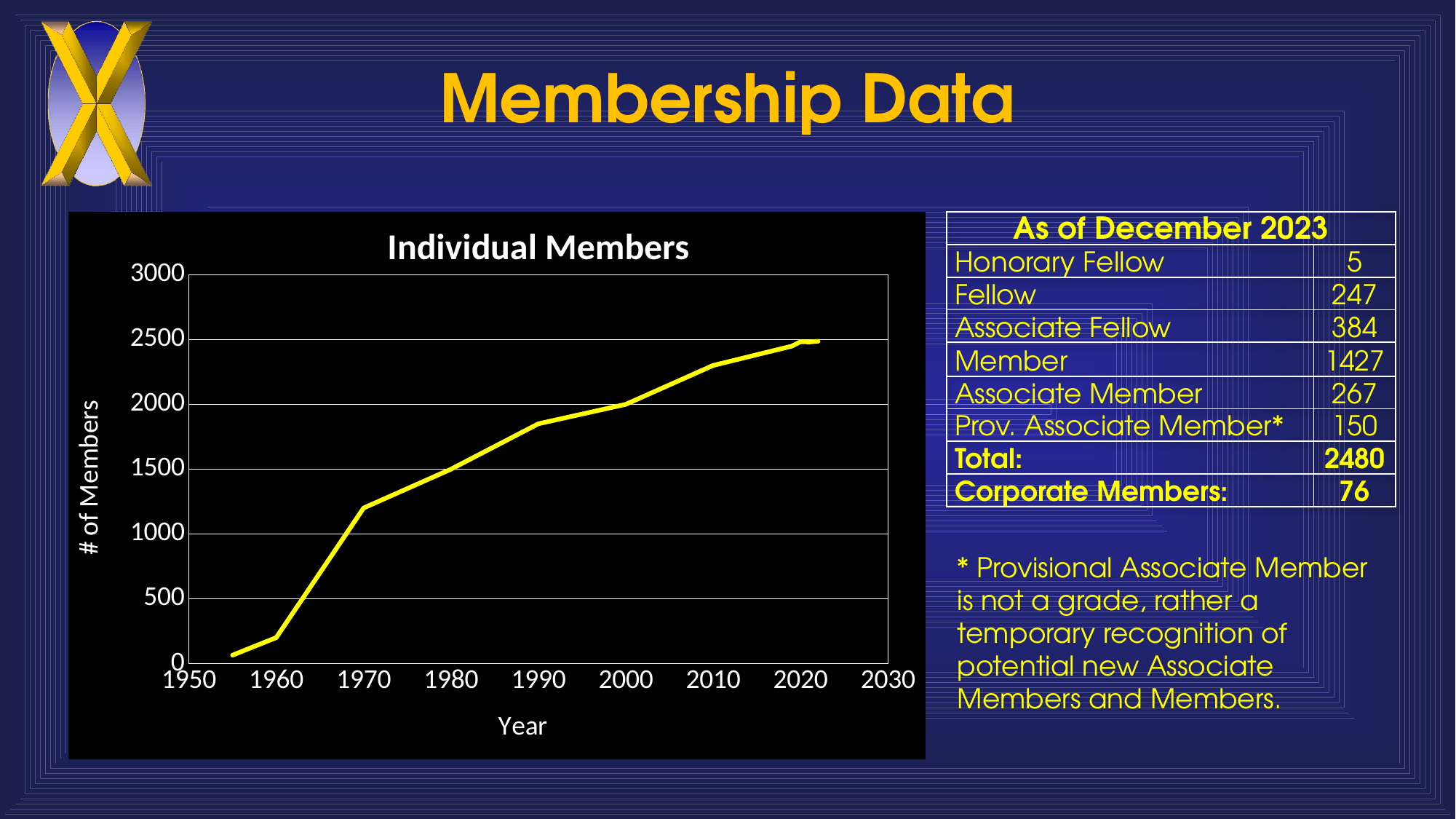

# Membership Data

### Chart: Individual Members

| Category | Members |
|---|---|
| As of December 2023 |  |
| --- | --- |
| Honorary Fellow | 5 |
| Fellow | 247 |
| Associate Fellow | 384 |
| Member | 1427 |
| Associate Member | 267 |
| Prov. Associate Member\* | 150 |
| Total: | 2480 |
| Corporate Members: | 76 |
* Provisional Associate Member is not a grade, rather a temporary recognition of potential new Associate Members and Members.